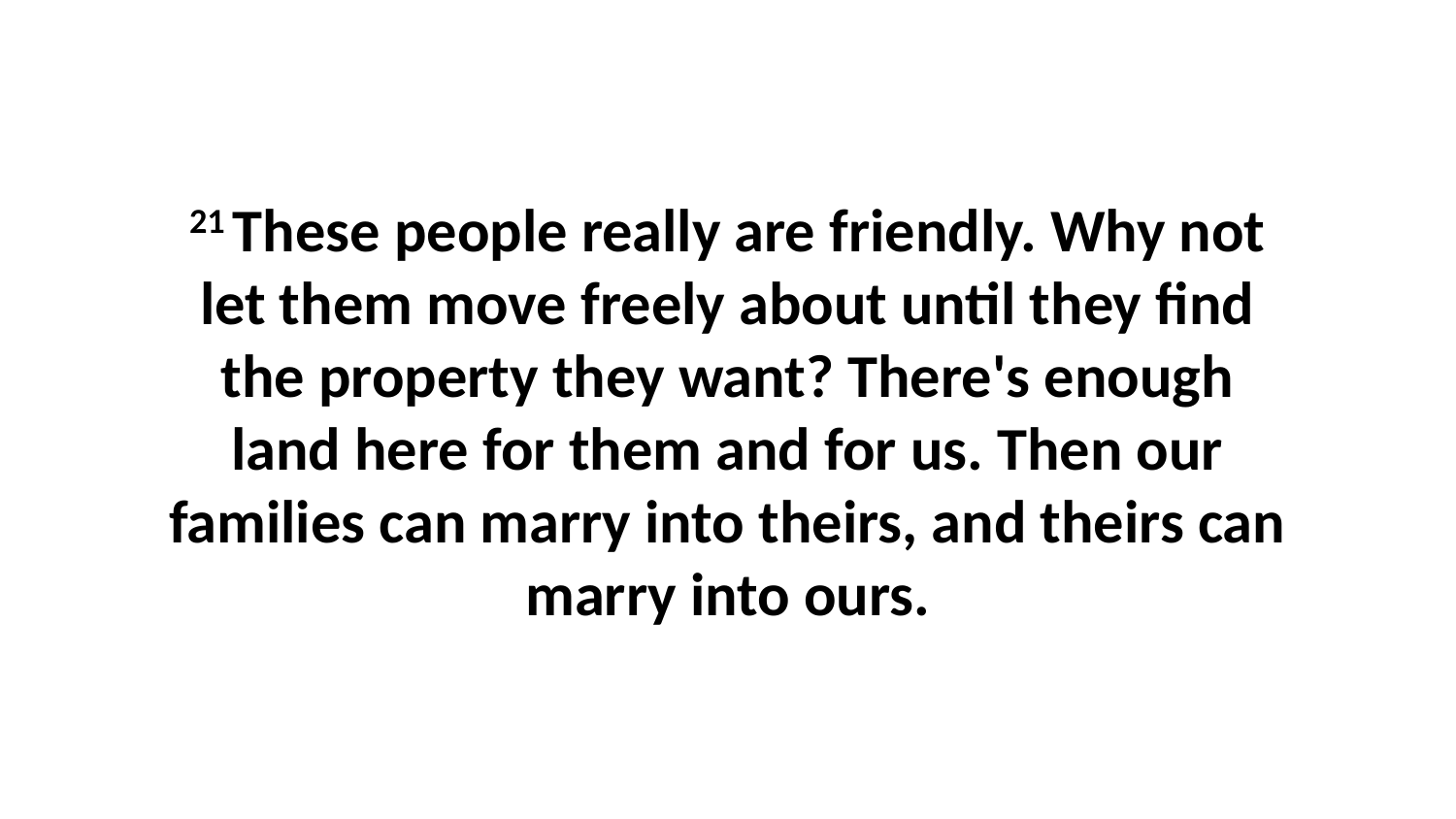

21 These people really are friendly. Why not let them move freely about until they find the property they want? There's enough land here for them and for us. Then our families can marry into theirs, and theirs can marry into ours.